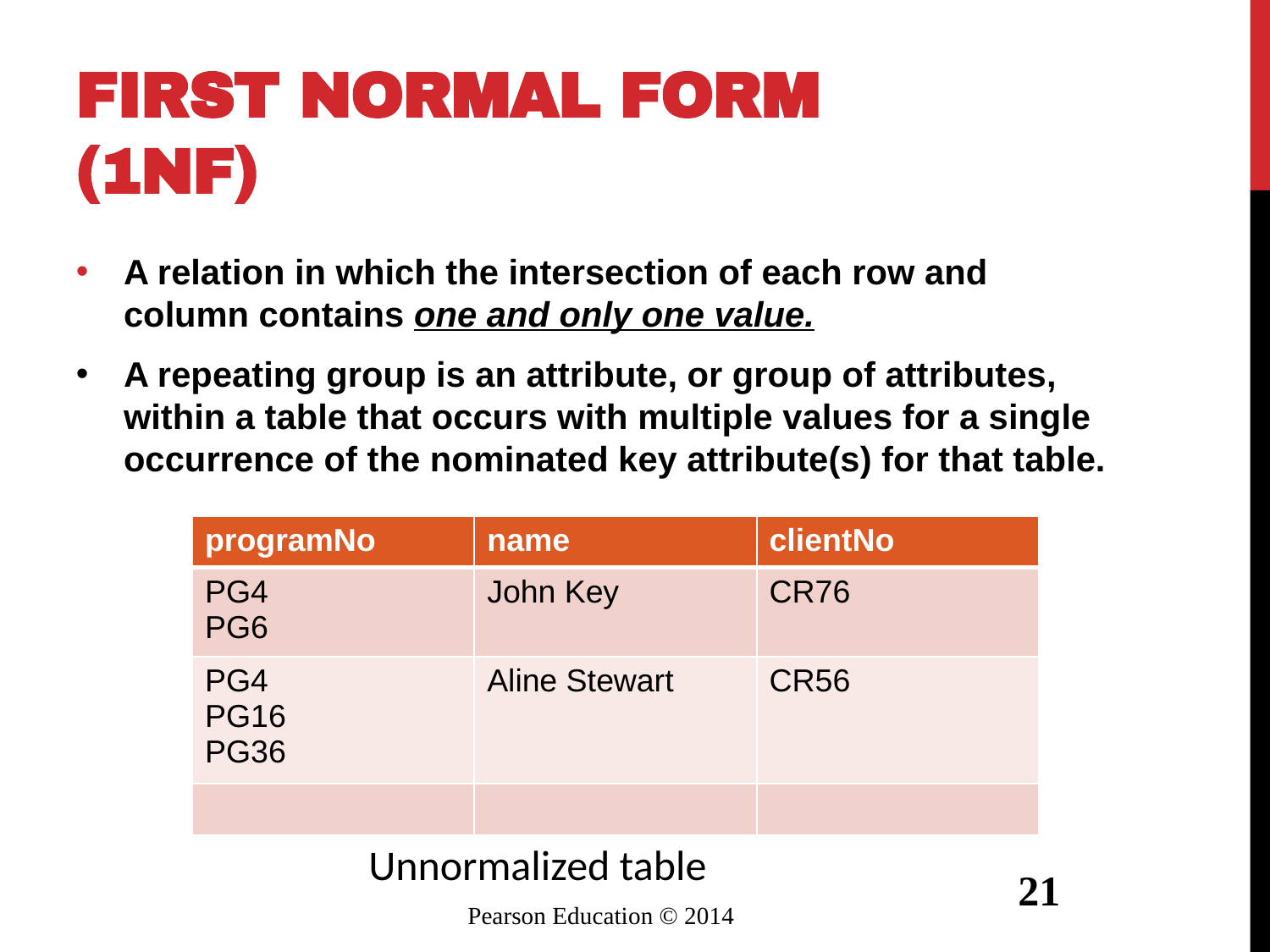

# First Normal Form (1NF)
A relation in which the intersection of each row and column contains one and only one value.
A repeating group is an attribute, or group of attributes, within a table that occurs with multiple values for a single occurrence of the nominated key attribute(s) for that table.
| programNo | name | clientNo |
| --- | --- | --- |
| PG4 PG6 | John Key | CR76 |
| PG4 PG16 PG36 | Aline Stewart | CR56 |
|  |  |  |
 Unnormalized table
21
Pearson Education © 2014